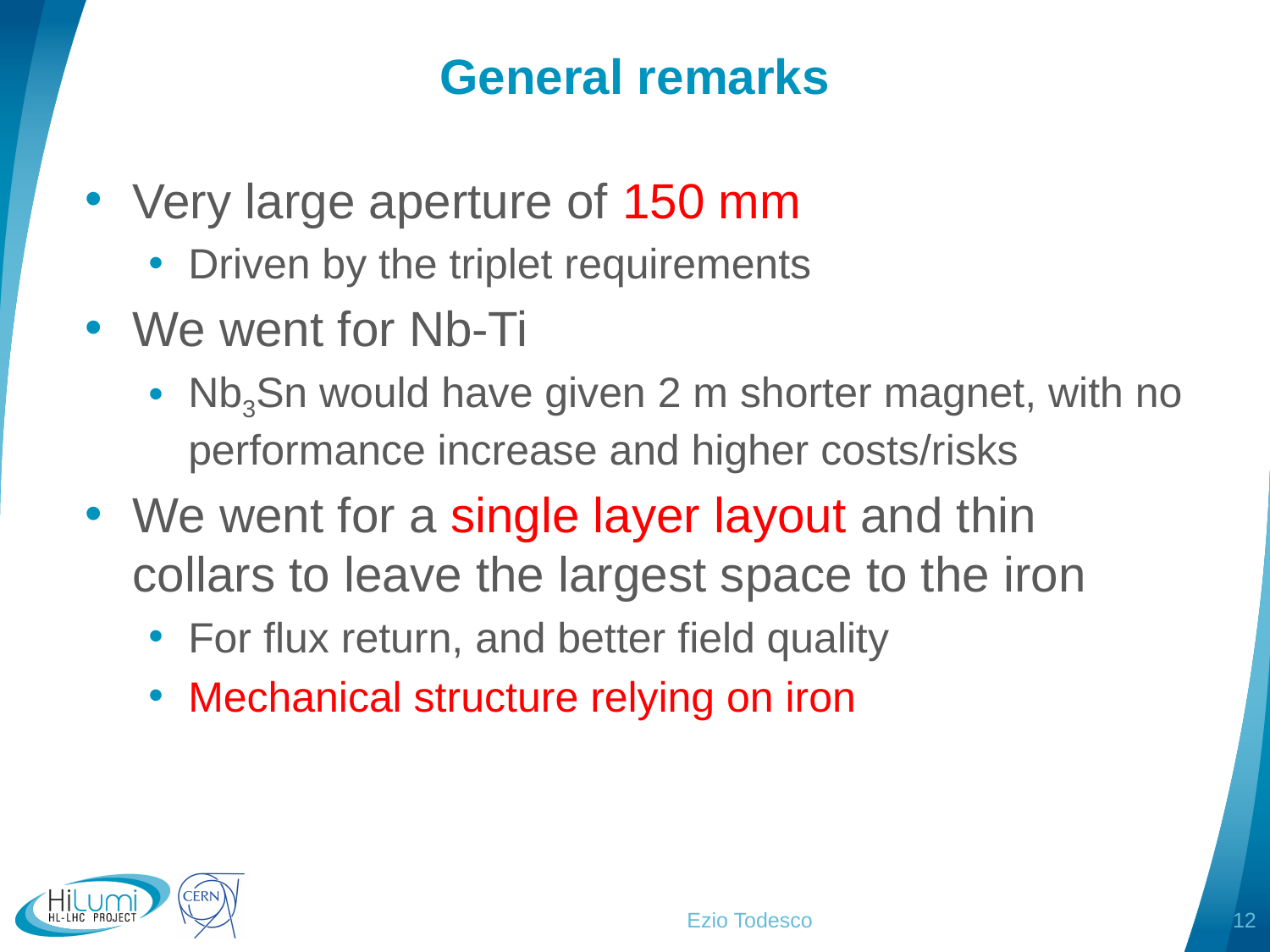

# General remarks
Very large aperture of 150 mm
Driven by the triplet requirements
We went for Nb-Ti
Nb3Sn would have given 2 m shorter magnet, with no performance increase and higher costs/risks
We went for a single layer layout and thin collars to leave the largest space to the iron
For flux return, and better field quality
Mechanical structure relying on iron

Ezio Todesco
12